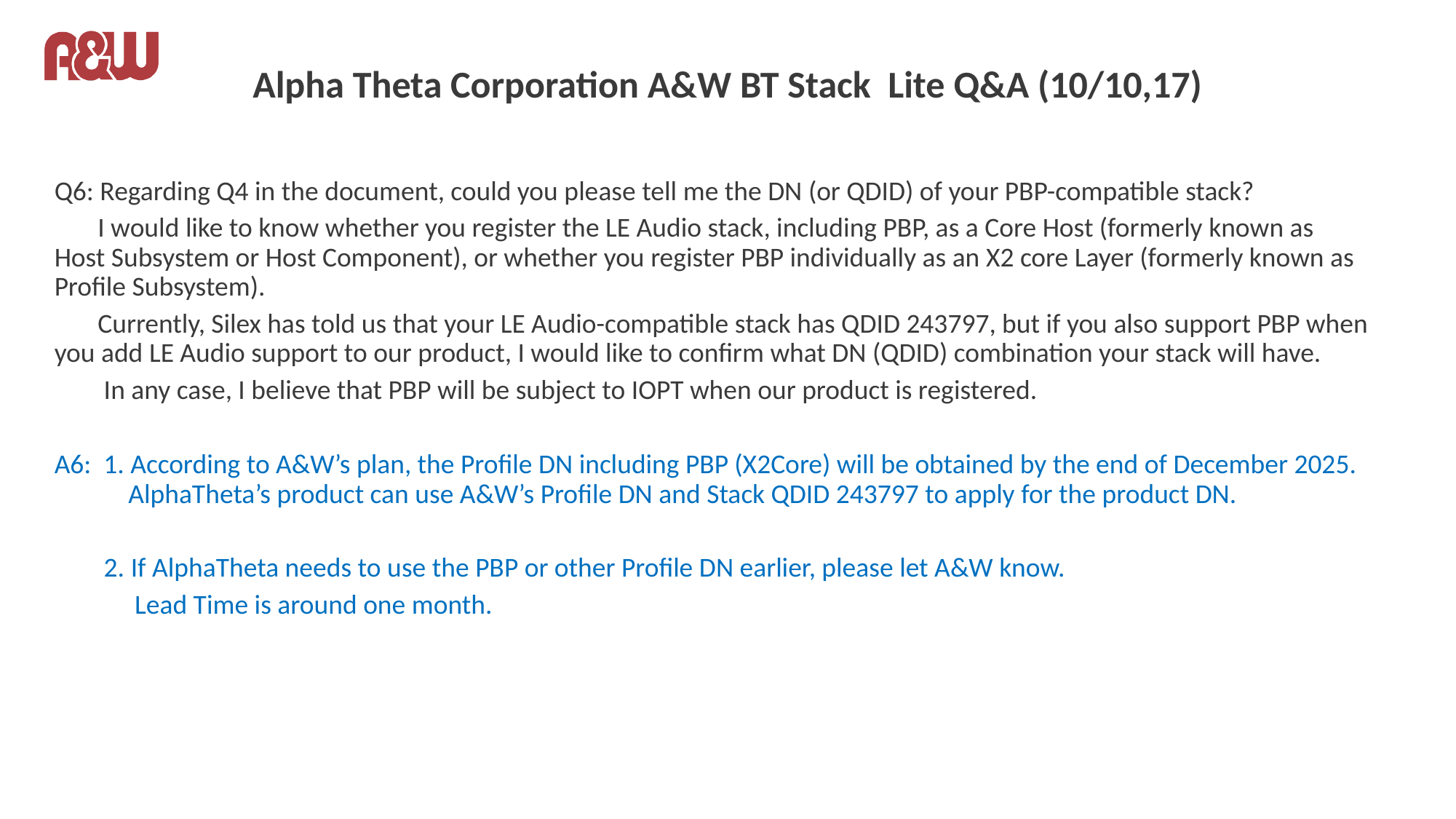

# Alpha Theta Corporation A&W BT Stack  Lite Q&A (10/10,17)
Q6: Regarding Q4 in the document, could you please tell me the DN (or QDID) of your PBP-compatible stack?
       I would like to know whether you register the LE Audio stack, including PBP, as a Core Host (formerly known as Host Subsystem or Host Component), or whether you register PBP individually as an X2 core Layer (formerly known as Profile Subsystem).
       Currently, Silex has told us that your LE Audio-compatible stack has QDID 243797, but if you also support PBP when you add LE Audio support to our product, I would like to confirm what DN (QDID) combination your stack will have.
        In any case, I believe that PBP will be subject to IOPT when our product is registered.

A6:  1. According to A&W’s plan, the Profile DN including PBP (X2Core) will be obtained by the end of December 2025.
            AlphaTheta’s product can use A&W’s Profile DN and Stack QDID 243797 to apply for the product DN.

        2. If AlphaTheta needs to use the PBP or other Profile DN earlier, please let A&W know.
             Lead Time is around one month.